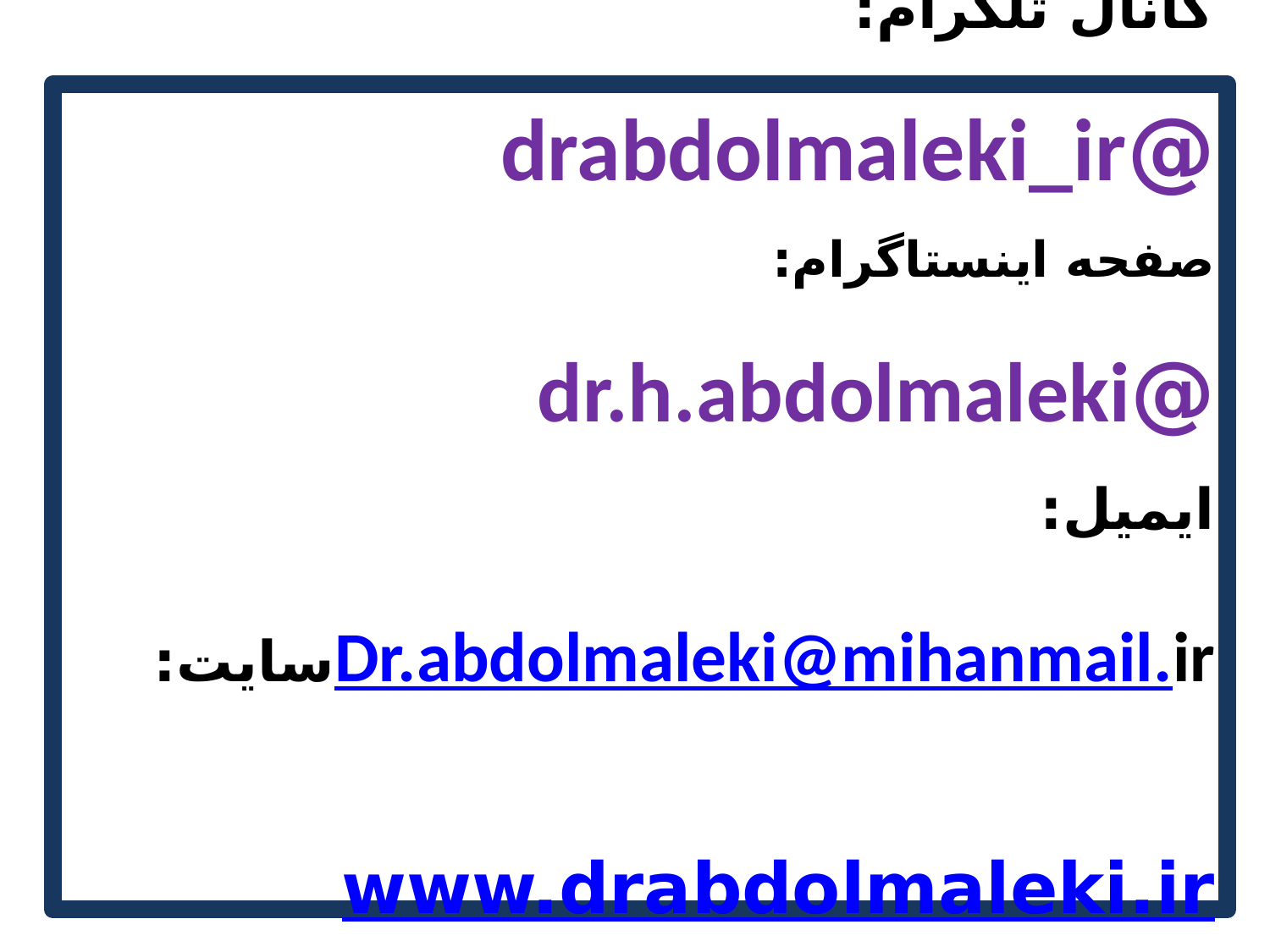

ارتباط با اینجانب:
کانال تلگرام:                @drabdolmaleki_ir
صفحه اینستاگرام:                  @dr.h.abdolmaleki
ایمیل:            Dr.abdolmaleki@mihanmail.ir
سایت:                                www.drabdolmaleki.ir
همراه:                                                            09123958577